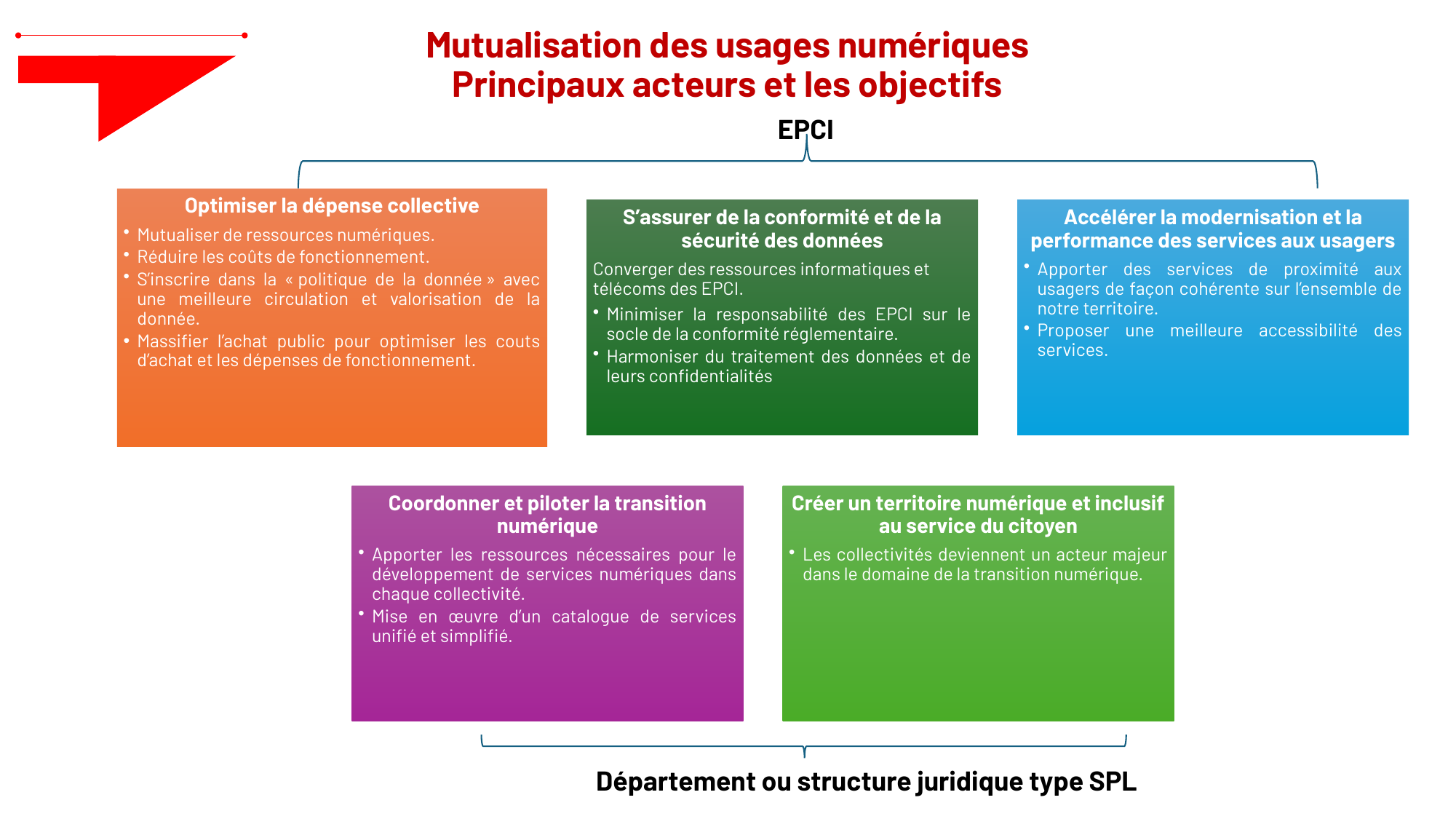

Mutualisation des usages numériques
Principaux acteurs et les objectifs

EPCI
Optimiser la dépense collective
Mutualiser de ressources numériques.
Réduire les coûts de fonctionnement.
S’inscrire dans la « politique de la donnée » avec une meilleure circulation et valorisation de la donnée.
Massifier l’achat public pour optimiser les couts d’achat et les dépenses de fonctionnement.
S’assurer de la conformité et de la sécurité des données
Converger des ressources informatiques et télécoms des EPCI.
Minimiser la responsabilité des EPCI sur le socle de la conformité réglementaire.
Harmoniser du traitement des données et de leurs confidentialités
Accélérer la modernisation et la performance des services aux usagers
Apporter des services de proximité aux usagers de façon cohérente sur l’ensemble de notre territoire.
Proposer une meilleure accessibilité des services.
Coordonner et piloter la transition numérique
Apporter les ressources nécessaires pour le développement de services numériques dans chaque collectivité.
Mise en œuvre d’un catalogue de services unifié et simplifié.

Créer un territoire numérique et inclusif au service du citoyen
Les collectivités deviennent un acteur majeur dans le domaine de la transition numérique.

Département ou structure juridique type SPL